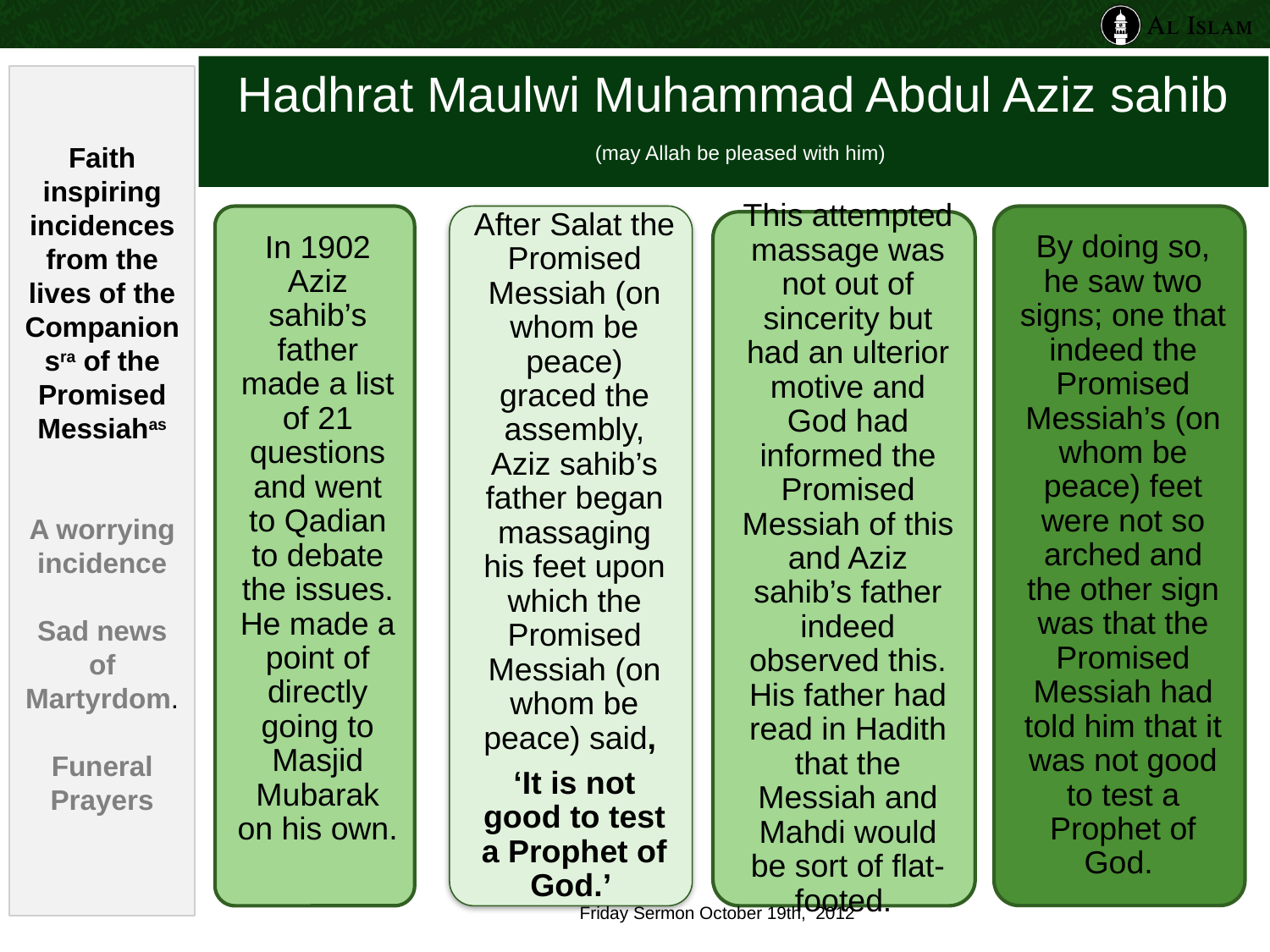

Hadhrat Maulwi Muhammad Abdul Aziz sahib
 (may Allah be pleased with him)

Faith inspiring incidences from the lives of the Companionsra of the Promised Messiahas

A worrying incidence

Sad news of Martyrdom.

Funeral Prayers

In 1902 Aziz sahib’s father made a list of 21 questions and went to Qadian to debate the issues. He made a point of directly going to Masjid Mubarak on his own.
After Salat the Promised Messiah (on whom be peace) graced the assembly, Aziz sahib’s father began massaging his feet upon which the Promised Messiah (on whom be peace) said,
‘It is not good to test a Prophet of God.’
This attempted massage was not out of sincerity but had an ulterior motive and God had informed the Promised Messiah of this and Aziz sahib’s father indeed observed this. His father had read in Hadith that the Messiah and Mahdi would be sort of flat-footed.
By doing so, he saw two signs; one that indeed the Promised Messiah’s (on whom be peace) feet were not so arched and the other sign was that the Promised Messiah had told him that it was not good to test a Prophet of God.
Friday Sermon October 19th,  2012